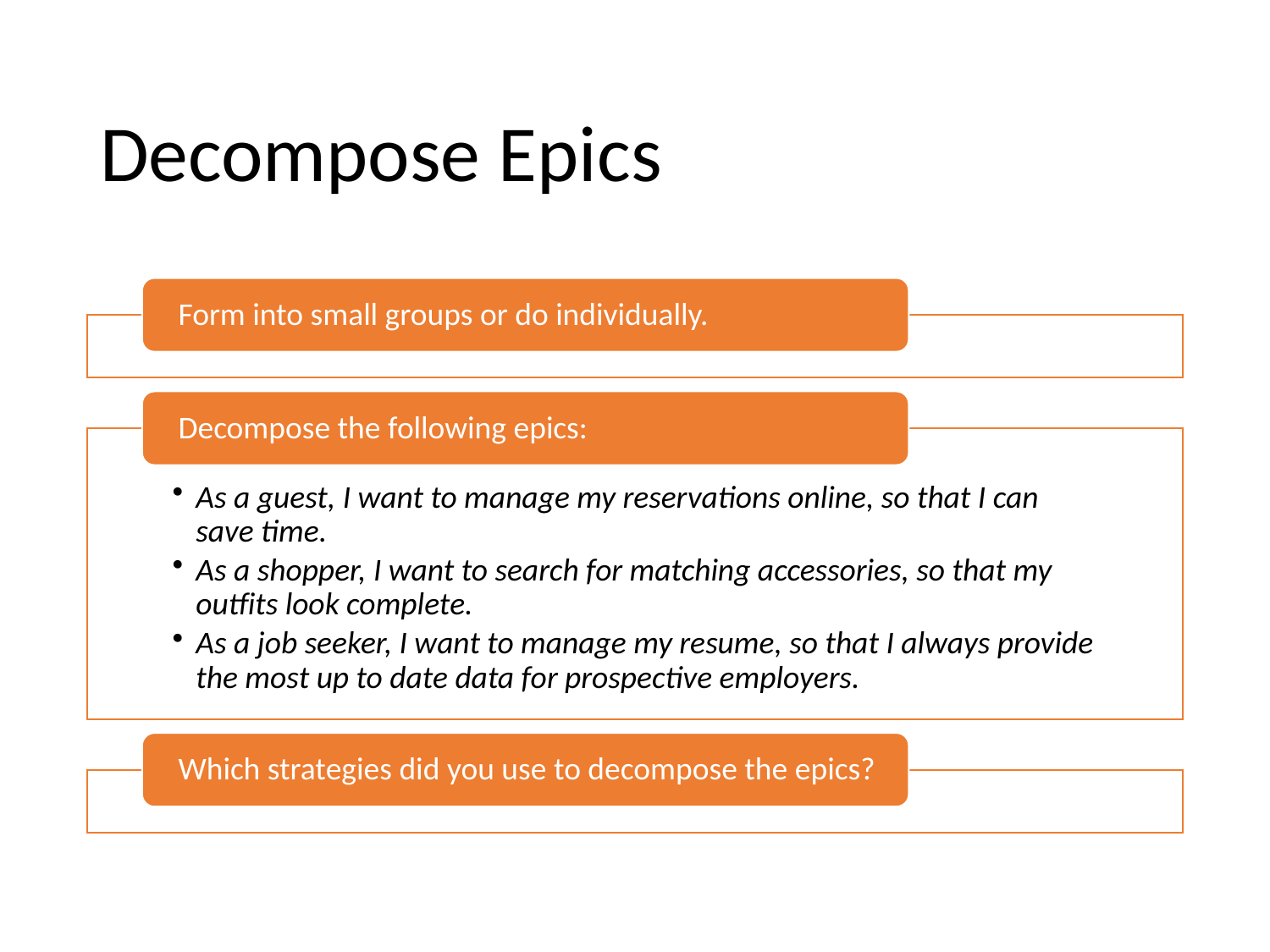

# Decompose Epics
Form into small groups or do individually.
As a guest, I want to manage my reservations online, so that I can save time.
As a shopper, I want to search for matching accessories, so that my outfits look complete.
As a job seeker, I want to manage my resume, so that I always provide the most up to date data for prospective employers.
Decompose the following epics:
Which strategies did you use to decompose the epics?